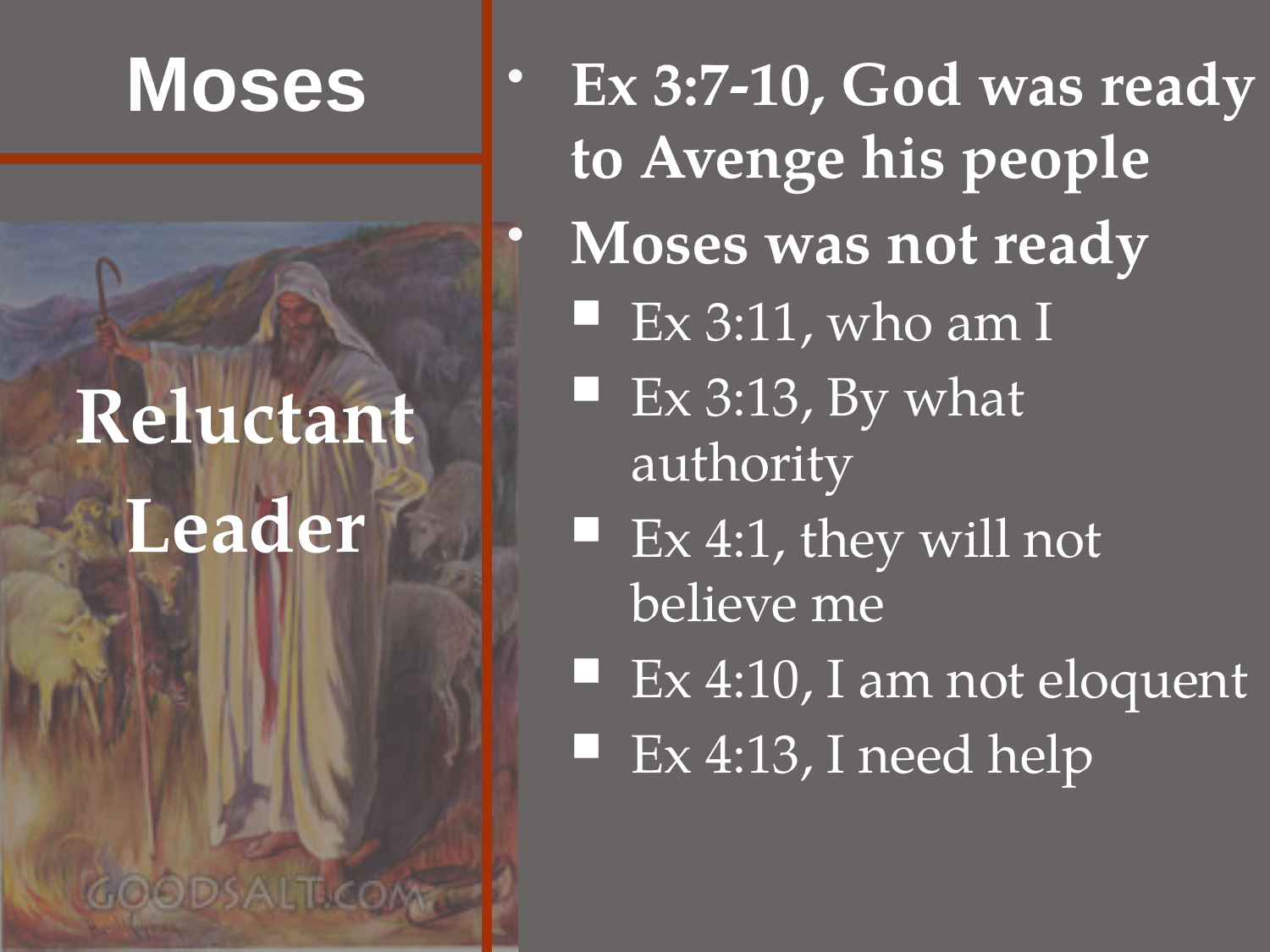

# Moses
Ex 3:7-10, God was ready to Avenge his people
Moses was not ready
Ex 3:11, who am I
Ex 3:13, By what authority
Ex 4:1, they will not believe me
Ex 4:10, I am not eloquent
Ex 4:13, I need help
Reluctant
Leader